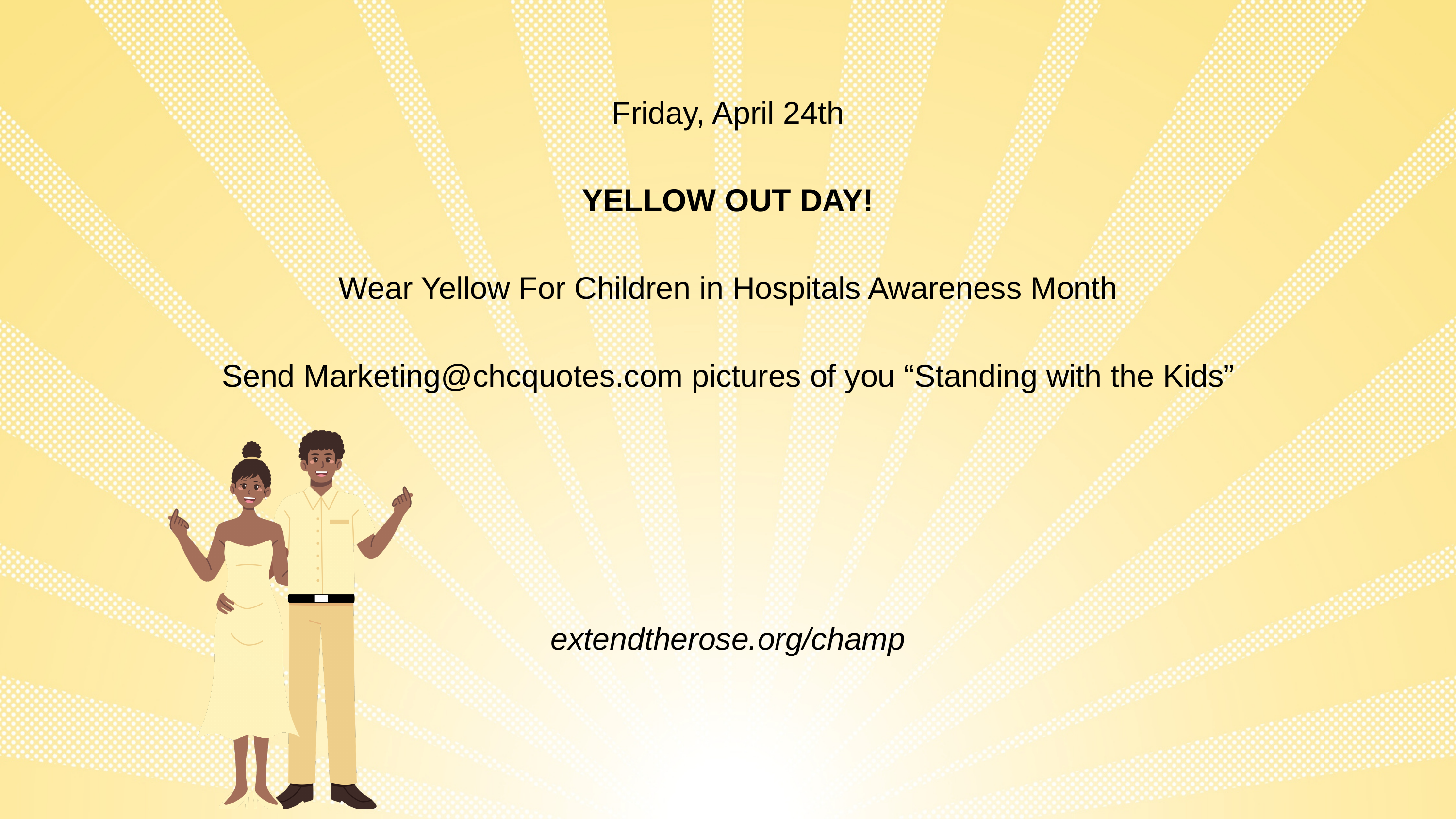

Friday, April 24th

YELLOW OUT DAY!

Wear Yellow For Children in Hospitals Awareness Month

Send Marketing@chcquotes.com pictures of you “Standing with the Kids”

extendtherose.org/champ